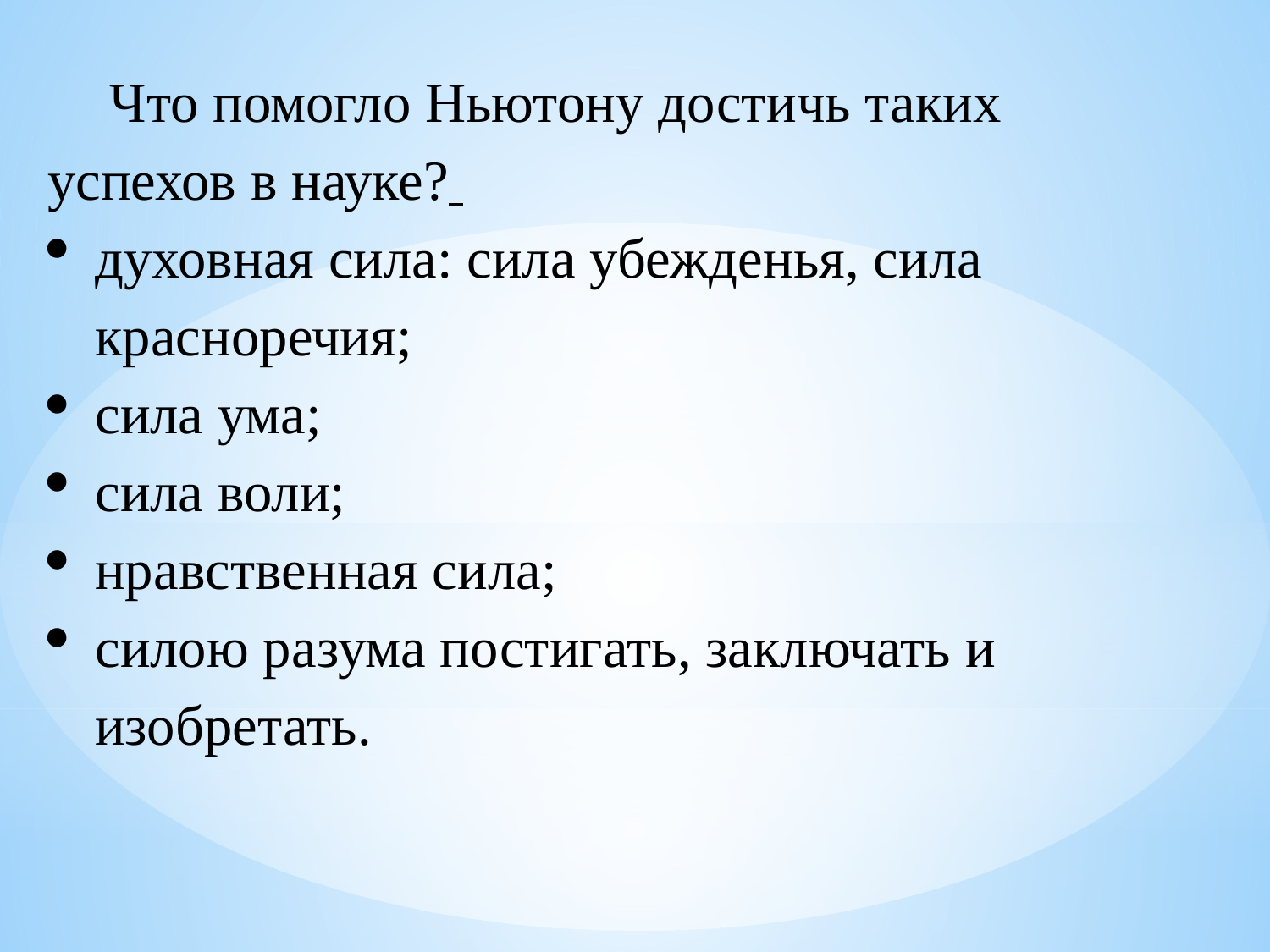

Что помогло Ньютону достичь таких успехов в науке?
духовная сила: сила убежденья, сила красноречия;
сила ума;
сила воли;
нравственная сила;
силою разума постигать, заключать и  изобретать.